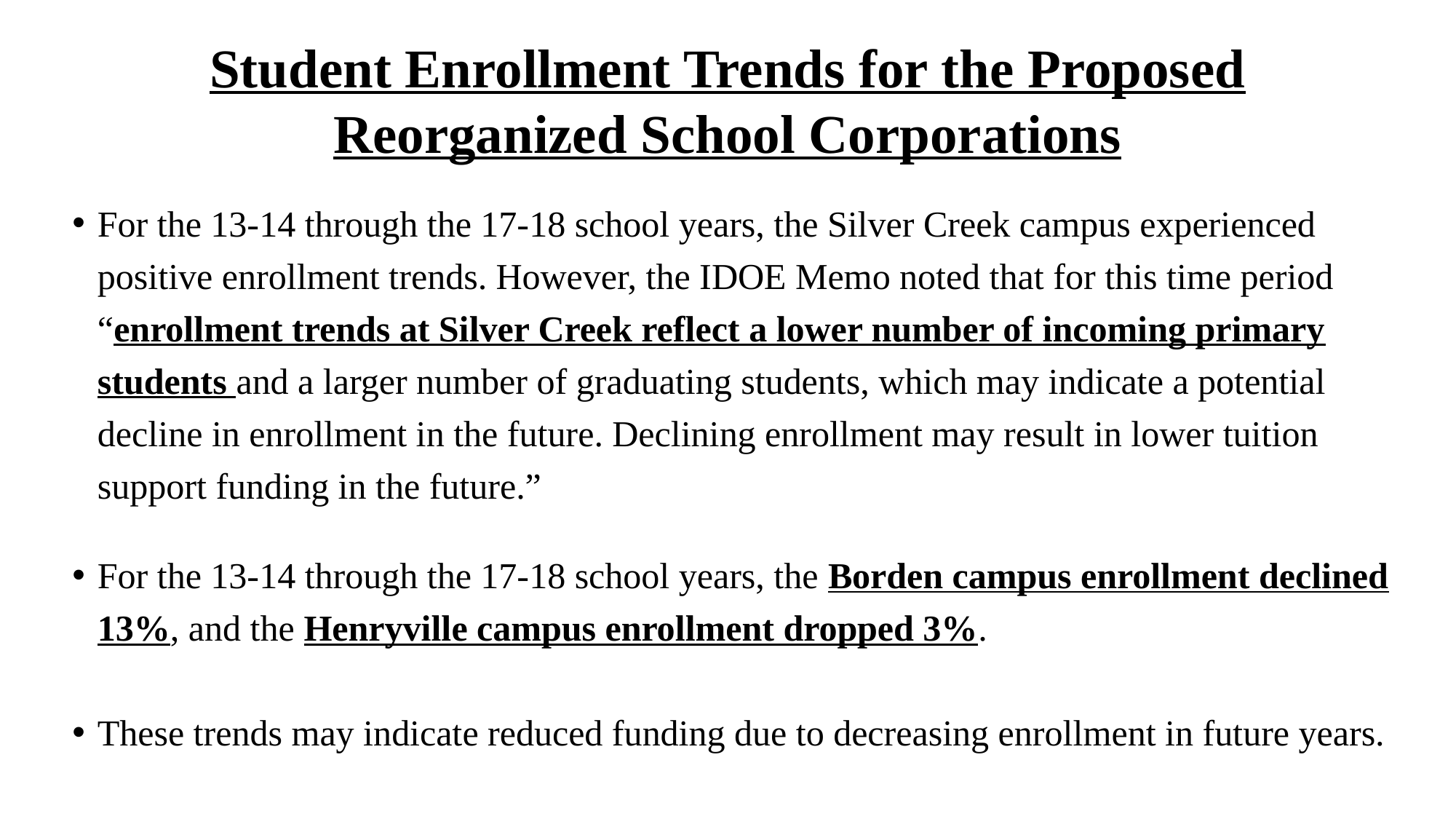

# Student Enrollment Trends for the Proposed Reorganized School Corporations
For the 13-14 through the 17-18 school years, the Silver Creek campus experienced positive enrollment trends. However, the IDOE Memo noted that for this time period “enrollment trends at Silver Creek reflect a lower number of incoming primary students and a larger number of graduating students, which may indicate a potential decline in enrollment in the future. Declining enrollment may result in lower tuition support funding in the future.”

For the 13-14 through the 17-18 school years, the Borden campus enrollment declined 13%, and the Henryville campus enrollment dropped 3%.

These trends may indicate reduced funding due to decreasing enrollment in future years.